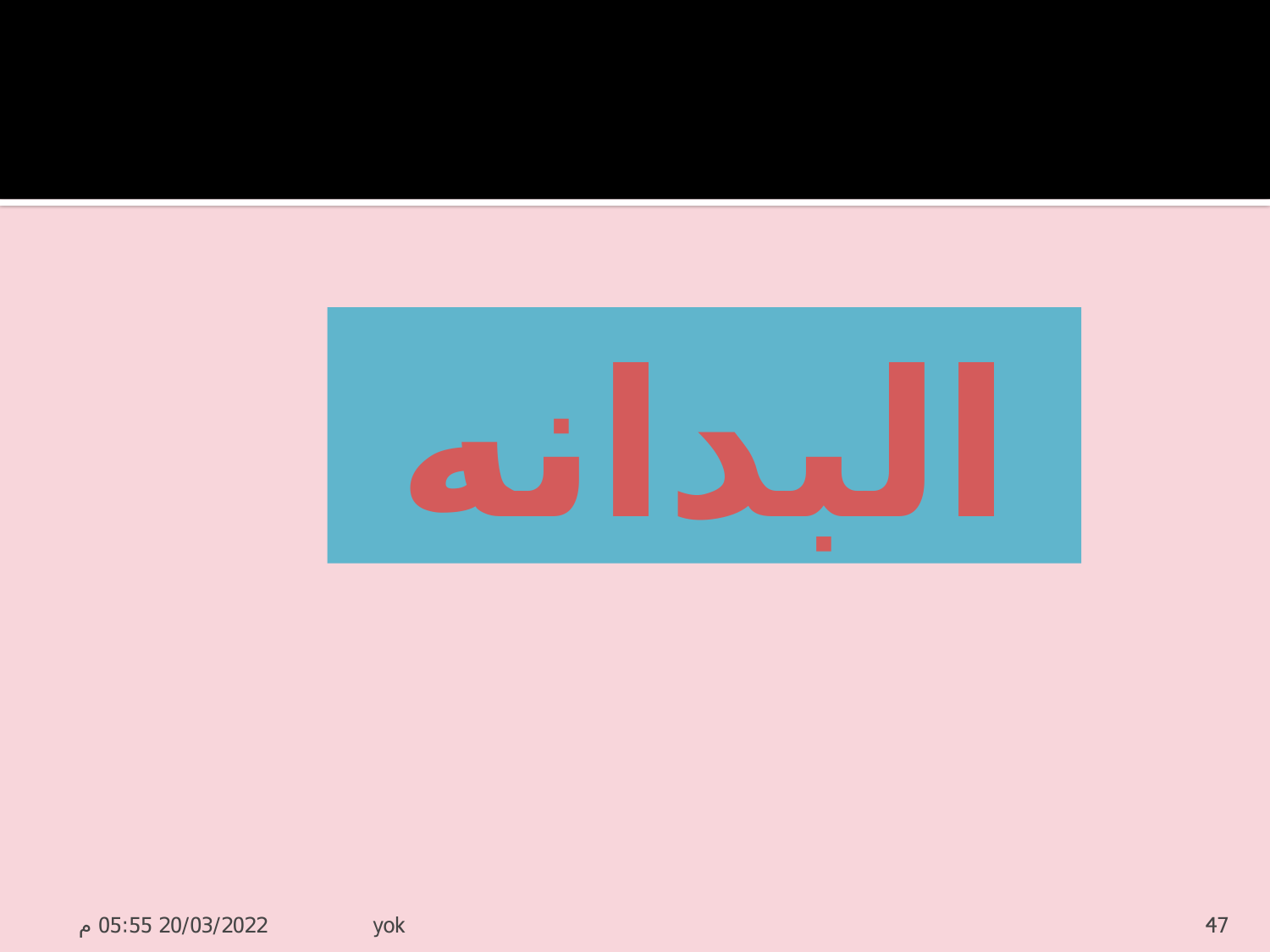

#

البدانه
20/03/2022 05:55 م
yok
47